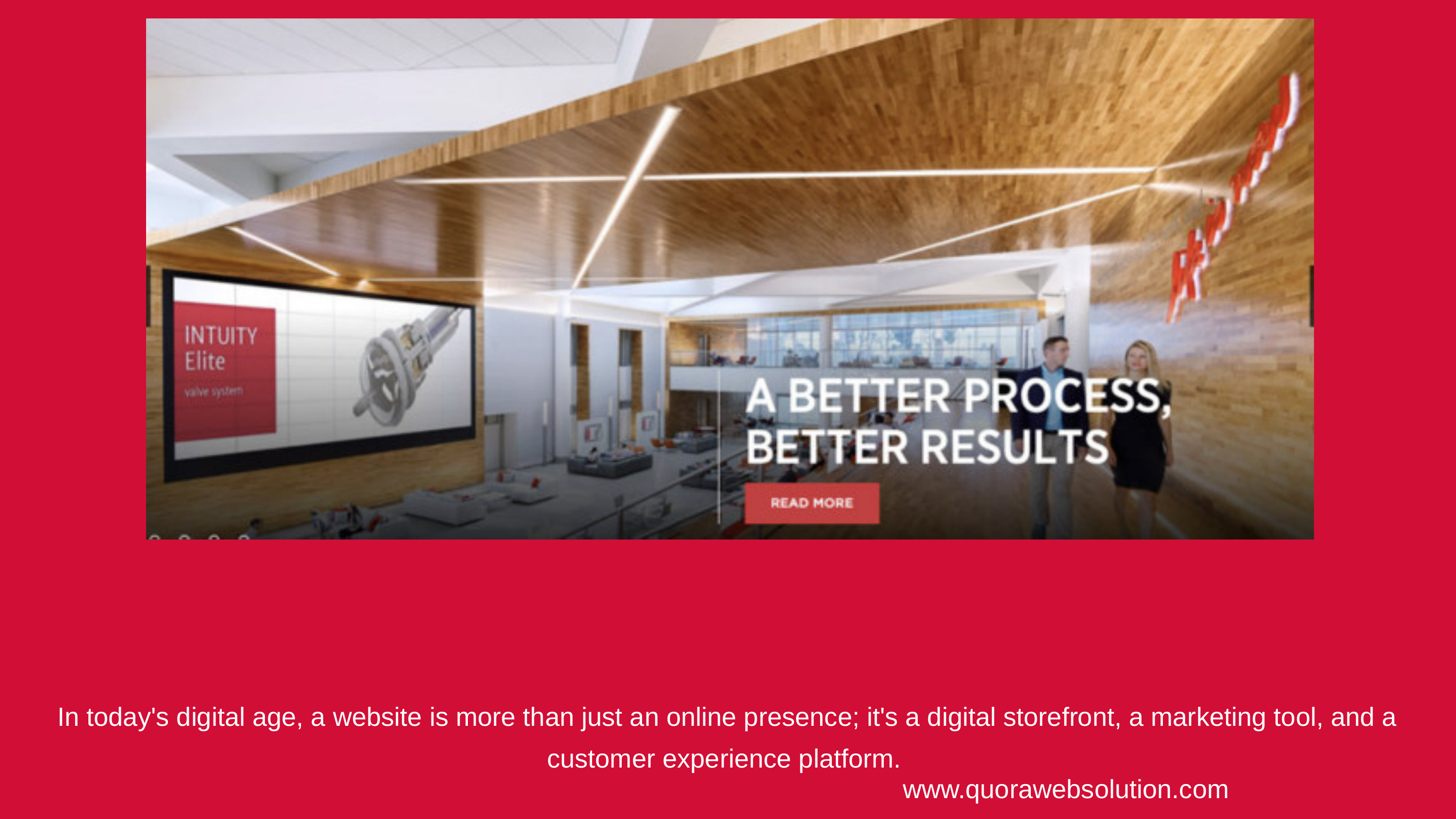

In today's digital age, a website is more than just an online presence; it's a digital storefront, a marketing tool, and a customer experience platform.
www.quorawebsolution.com